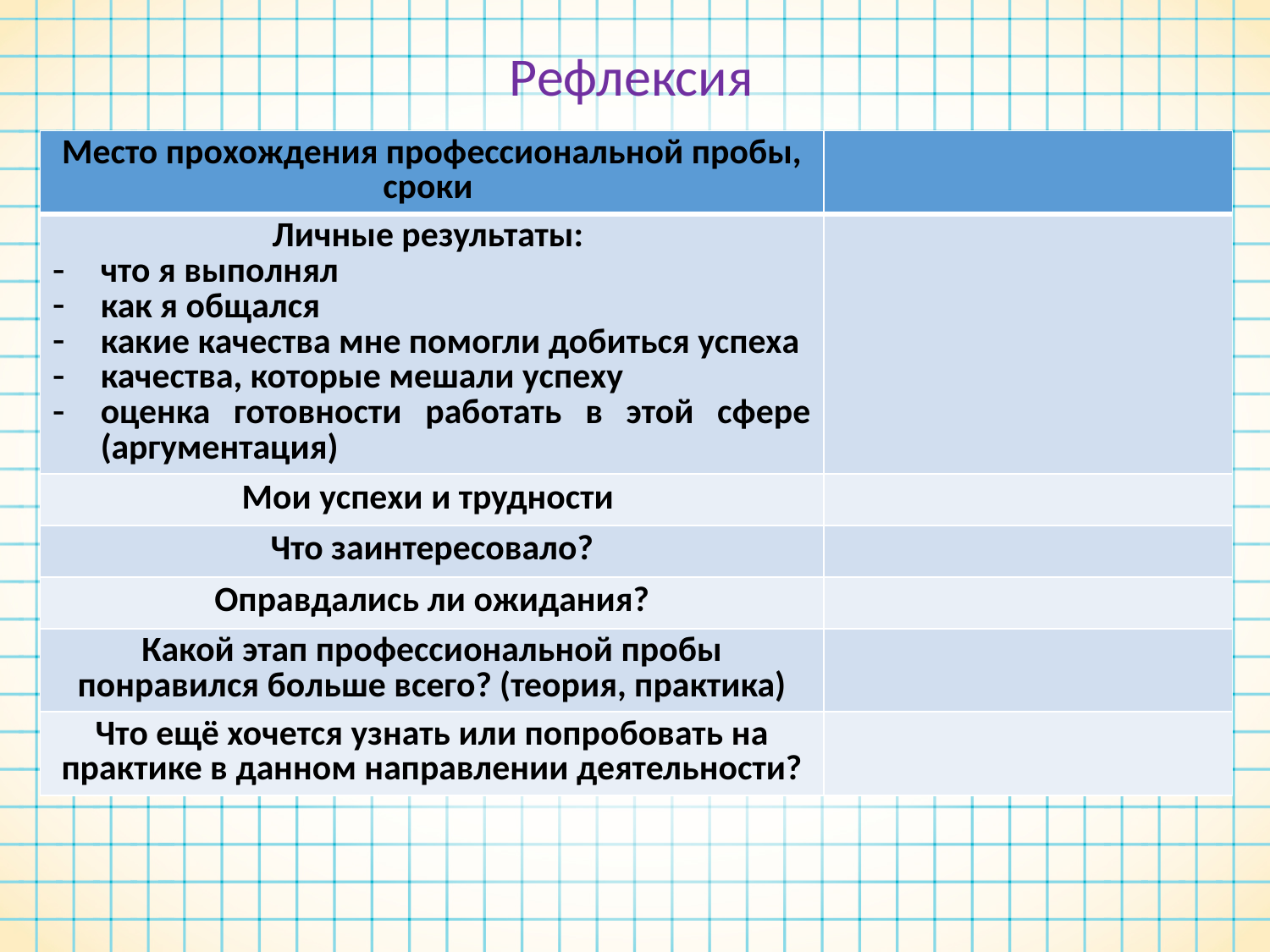

# Рефлексия
| Место прохождения профессиональной пробы, сроки |  |
| --- | --- |
| Личные результаты: что я выполнял как я общался какие качества мне помогли добиться успеха качества, которые мешали успеху оценка готовности работать в этой сфере (аргументация) |  |
| Мои успехи и трудности |  |
| Что заинтересовало? |  |
| Оправдались ли ожидания? |  |
| Какой этап профессиональной пробы понравился больше всего? (теория, практика) |  |
| Что ещё хочется узнать или попробовать на практике в данном направлении деятельности? |  |